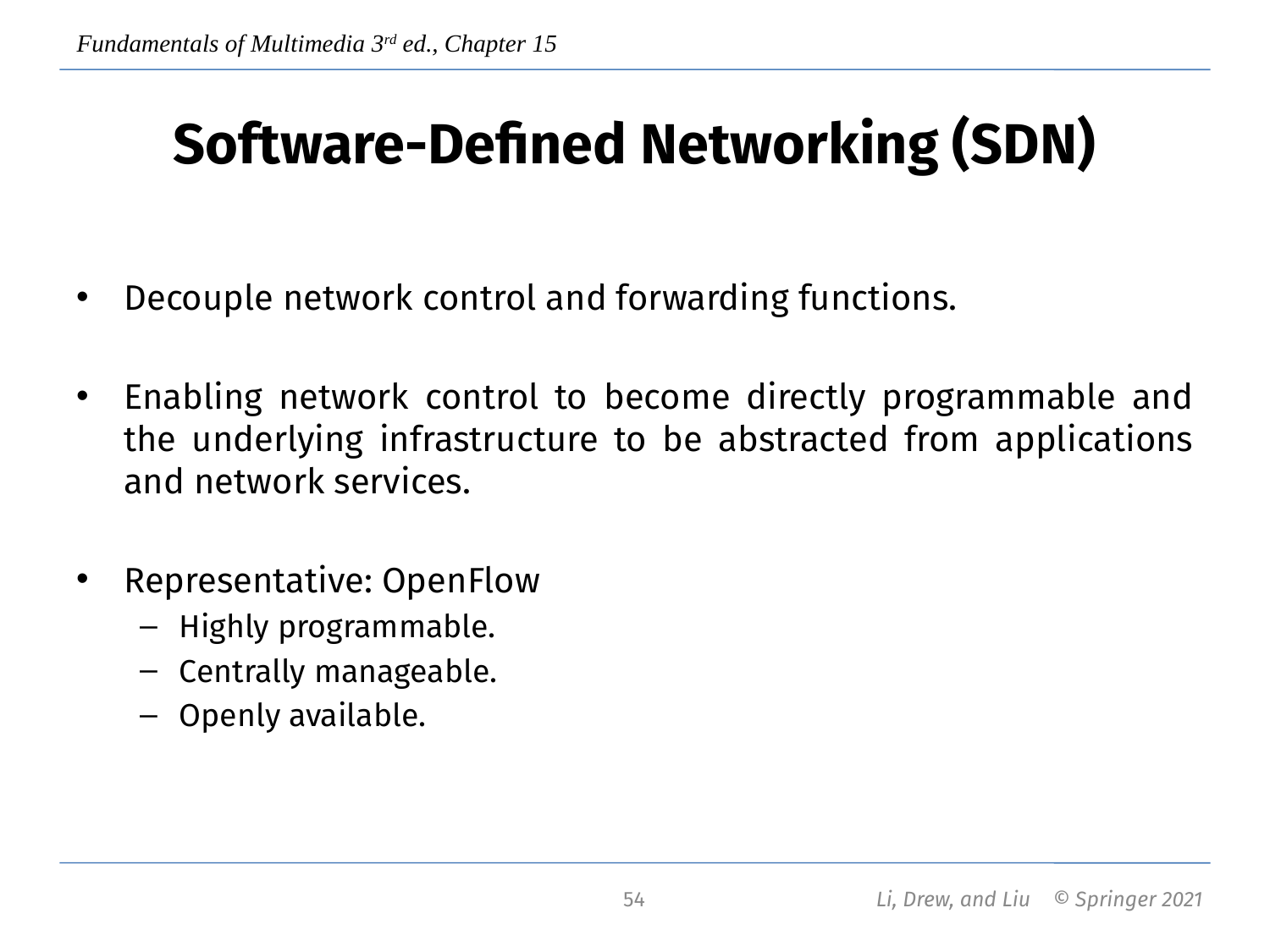

# Software-Defined Networking (SDN)
Decouple network control and forwarding functions.

Enabling network control to become directly programmable and the underlying infrastructure to be abstracted from applications and network services.

Representative: OpenFlow
Highly programmable.
Centrally manageable.
Openly available.
54